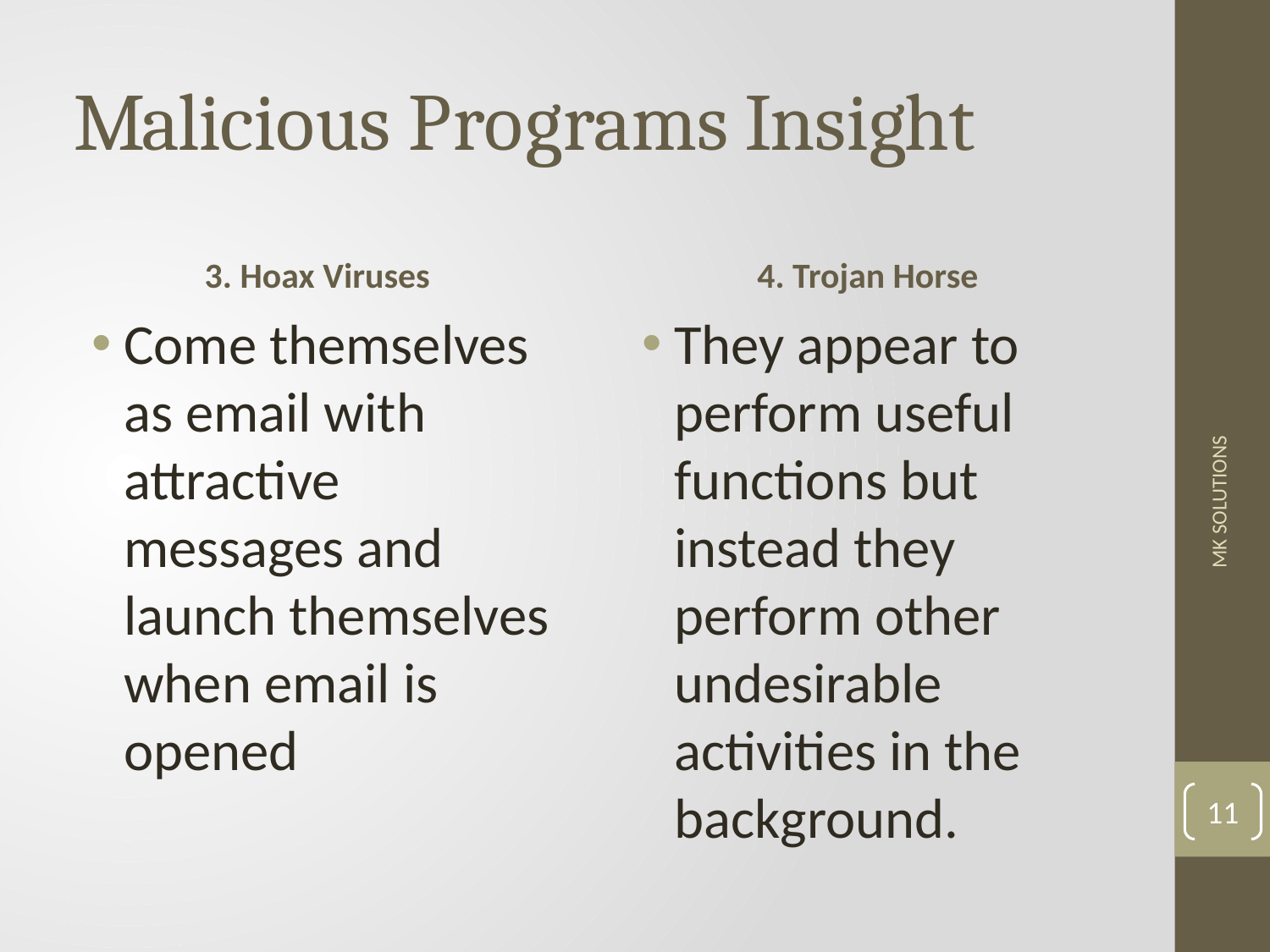

# Malicious Programs Insight
3. Hoax Viruses
4. Trojan Horse
Come themselves as email with attractive messages and launch themselves when email is opened
They appear to perform useful functions but instead they perform other undesirable activities in the background.
MK SOLUTIONS
11